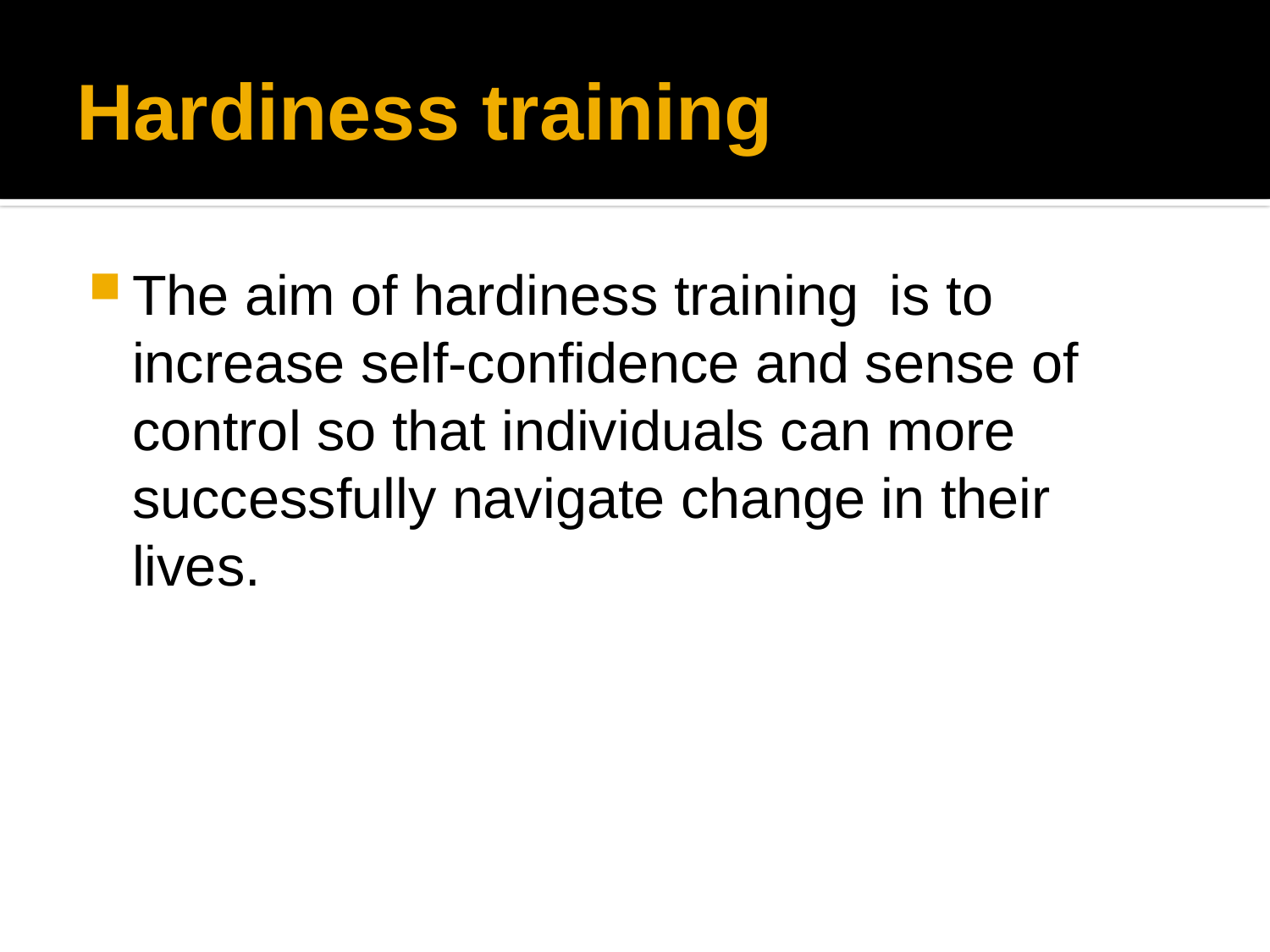

# Hardiness training
The aim of hardiness training  is to increase self-confidence and sense of control so that individuals can more successfully navigate change in their lives.